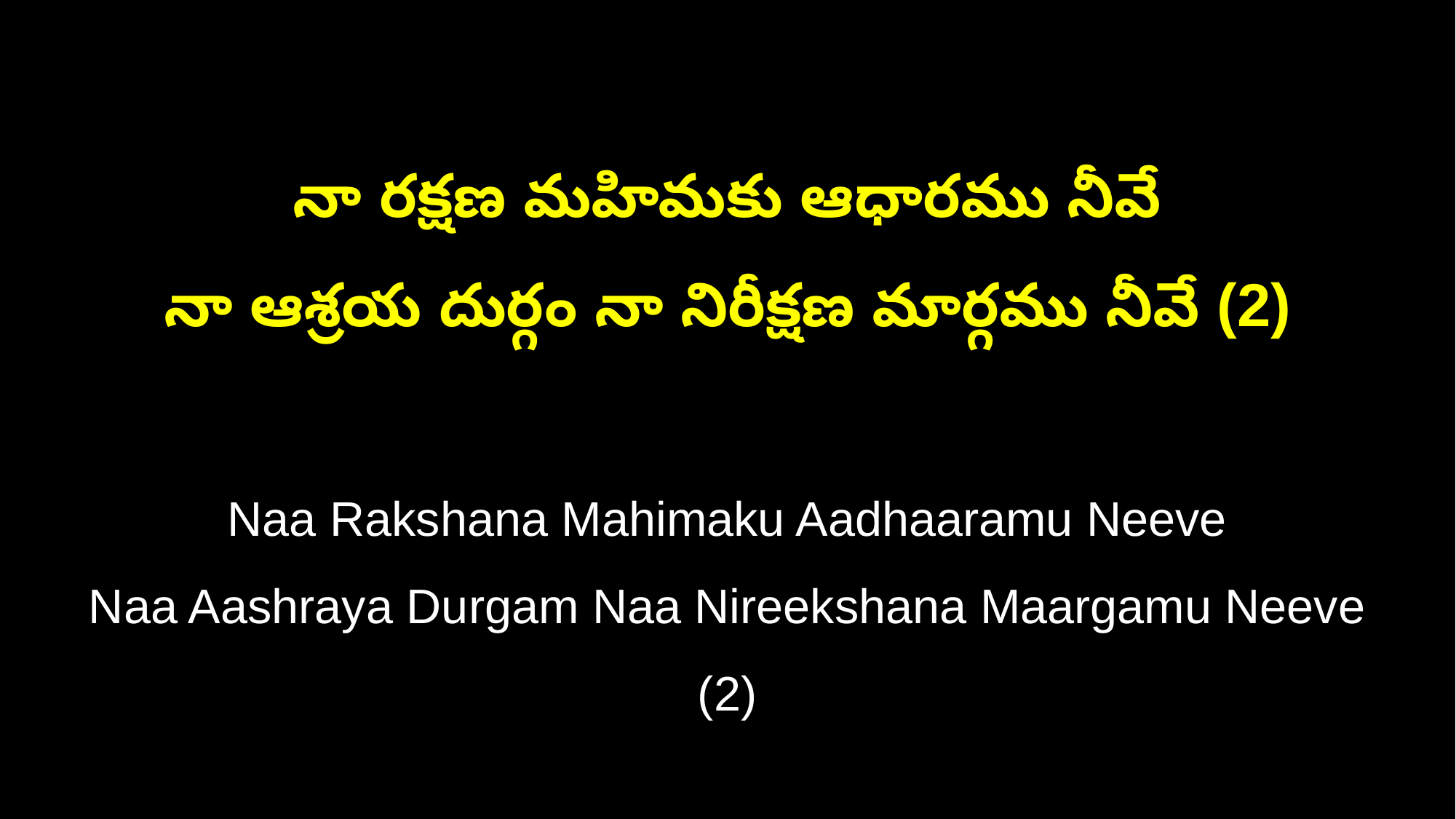

నా రక్షణ మహిమకు ఆధారము నీవే
నా ఆశ్రయ దుర్గం నా నిరీక్షణ మార్గము నీవే (2)
Naa Rakshana Mahimaku Aadhaaramu Neeve
Naa Aashraya Durgam Naa Nireekshana Maargamu Neeve (2)